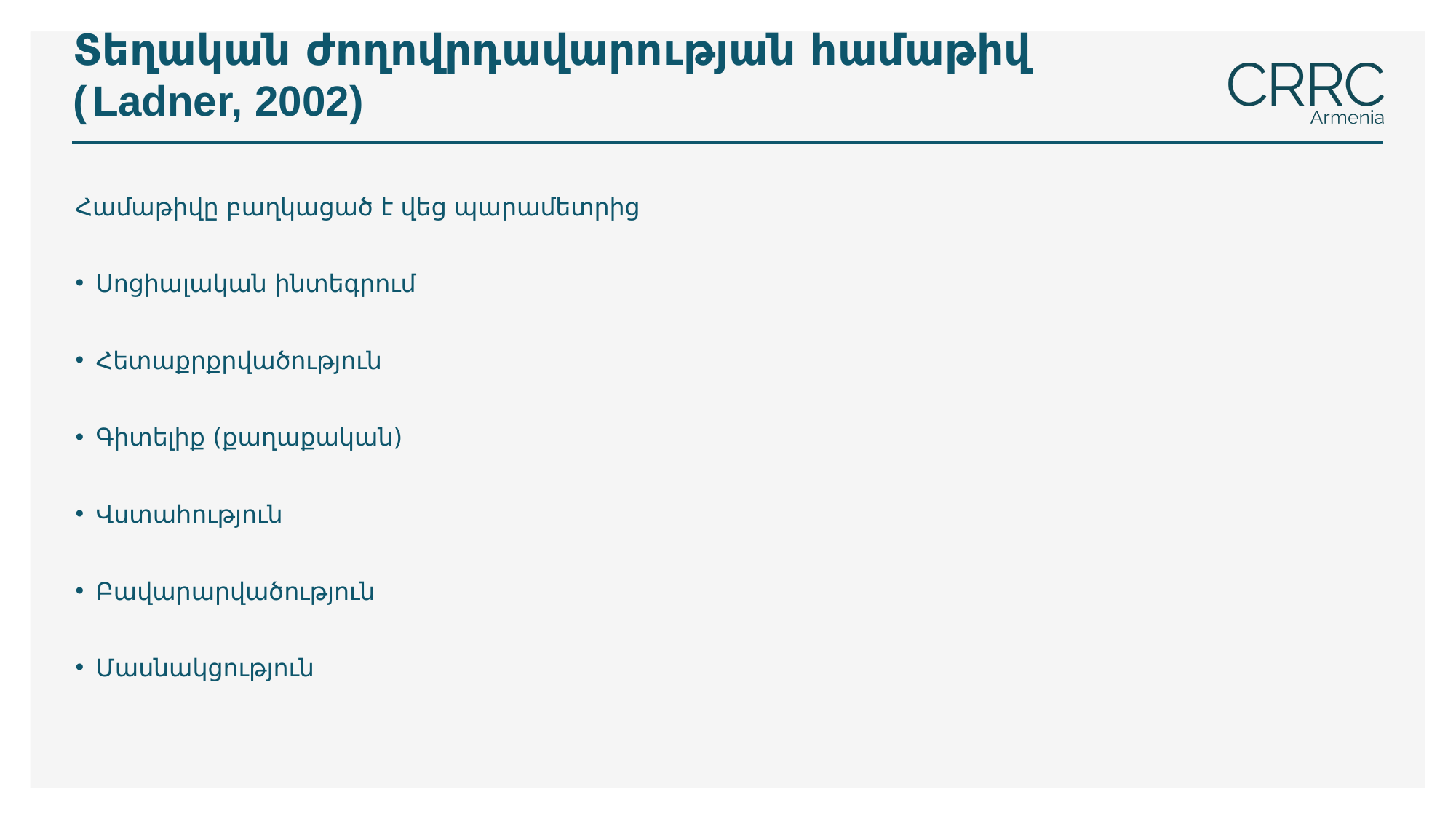

# Տեղական ժողովրդավարության համաթիվ (Ladner, 2002)
Համաթիվը բաղկացած է վեց պարամետրից
Սոցիալական ինտեգրում
Հետաքրքրվածություն
Գիտելիք (քաղաքական)
Վստահություն
Բավարարվածություն
Մասնակցություն